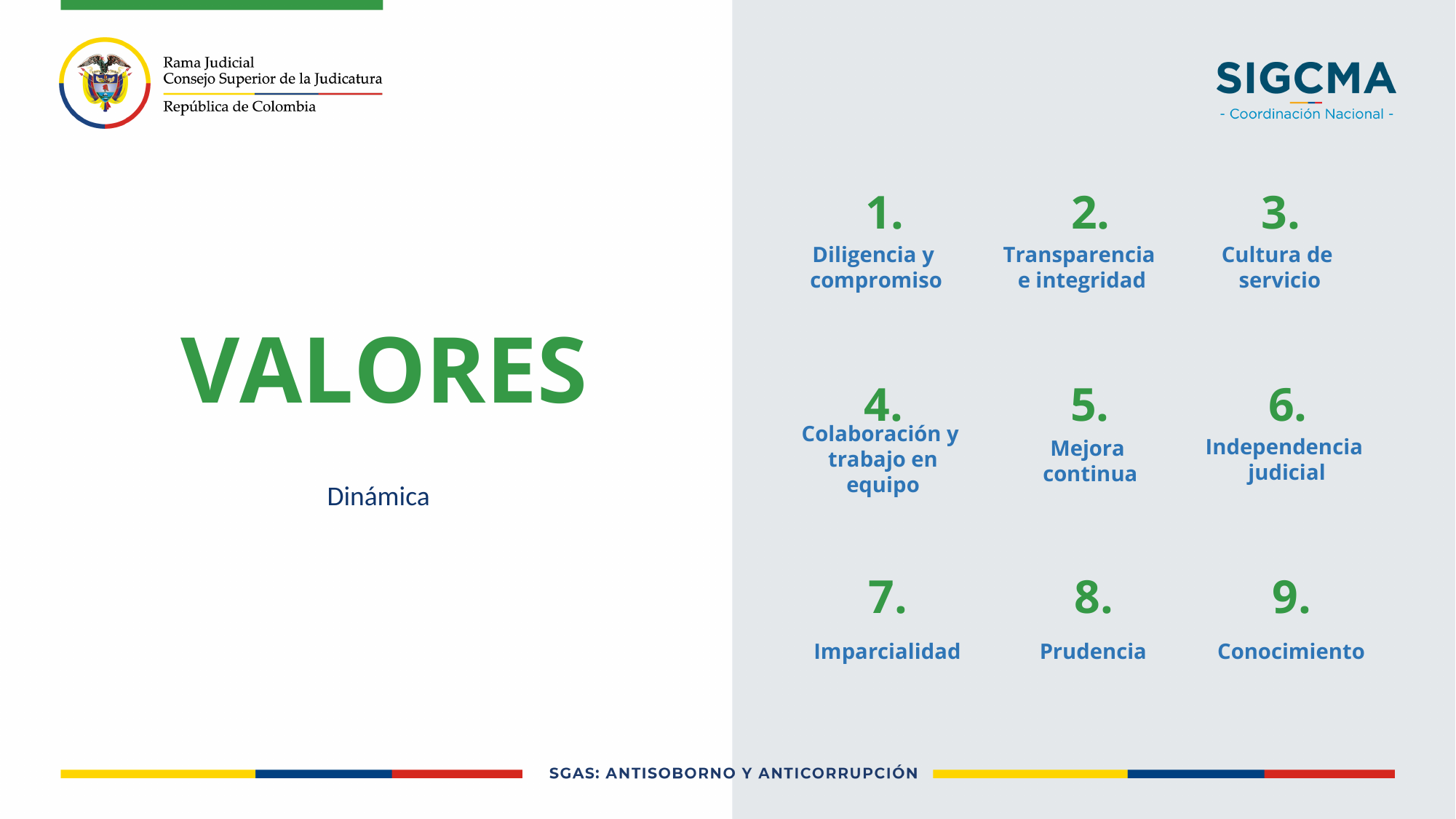

1.

2.

3.

Diligencia y
compromiso
Transparencia
e integridad
Cultura de
servicio
VALORES
4.

5.

6.

Colaboración y
trabajo en equipo
Independencia
judicial
Mejora
continua
Dinámica
7.

8.

9.

Imparcialidad
Prudencia
Conocimiento